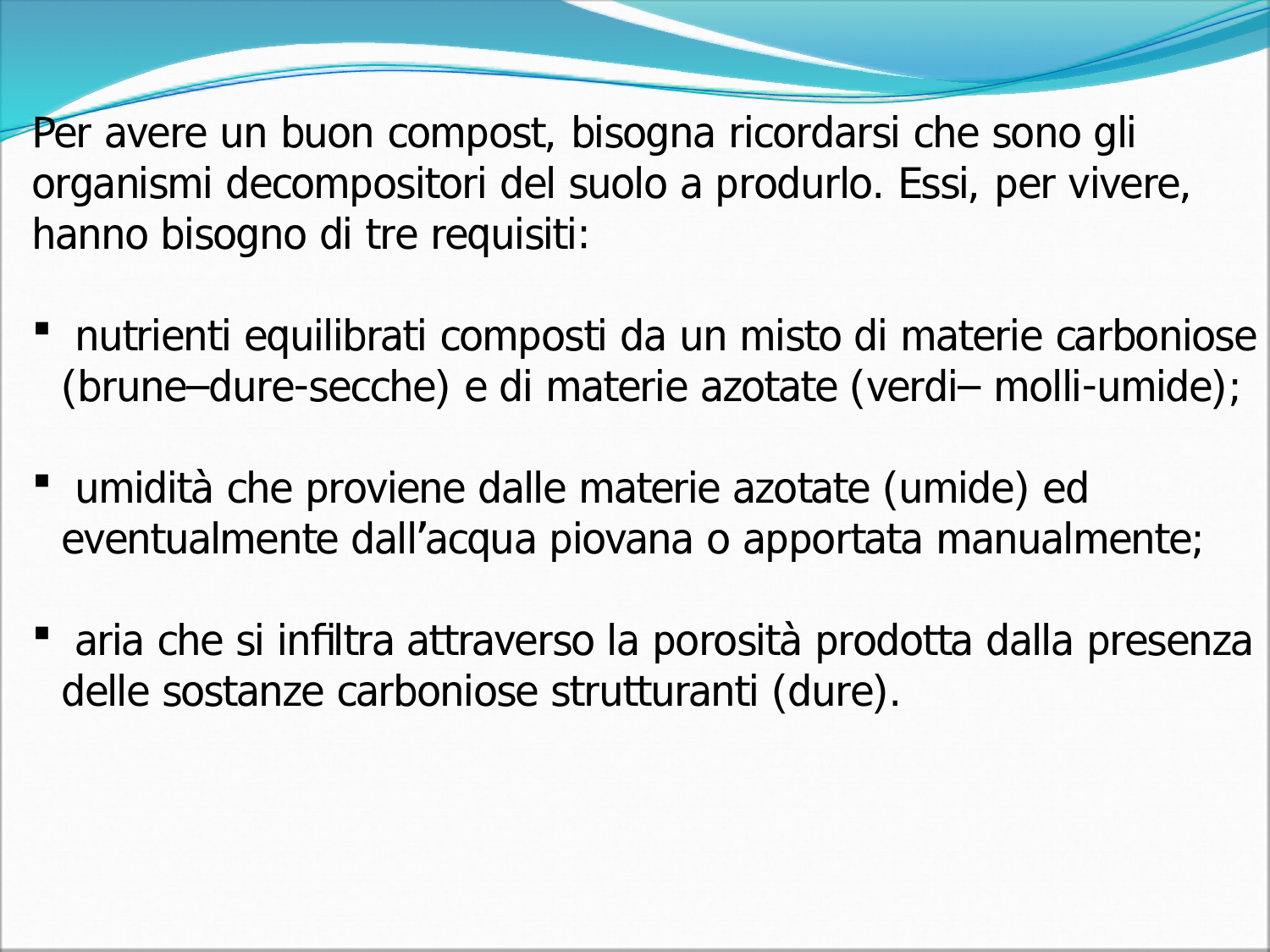

Per avere un buon compost, bisogna ricordarsi che sono gli organismi decompositori del suolo a produrlo. Essi, per vivere, hanno bisogno di tre requisiti:

 nutrienti equilibrati composti da un misto di materie carboniose (brune–dure-secche) e di materie azotate (verdi– molli-umide);

 umidità che proviene dalle materie azotate (umide) ed eventualmente dall’acqua piovana o apportata manualmente;

 aria che si infiltra attraverso la porosità prodotta dalla presenza delle sostanze carboniose strutturanti (dure).